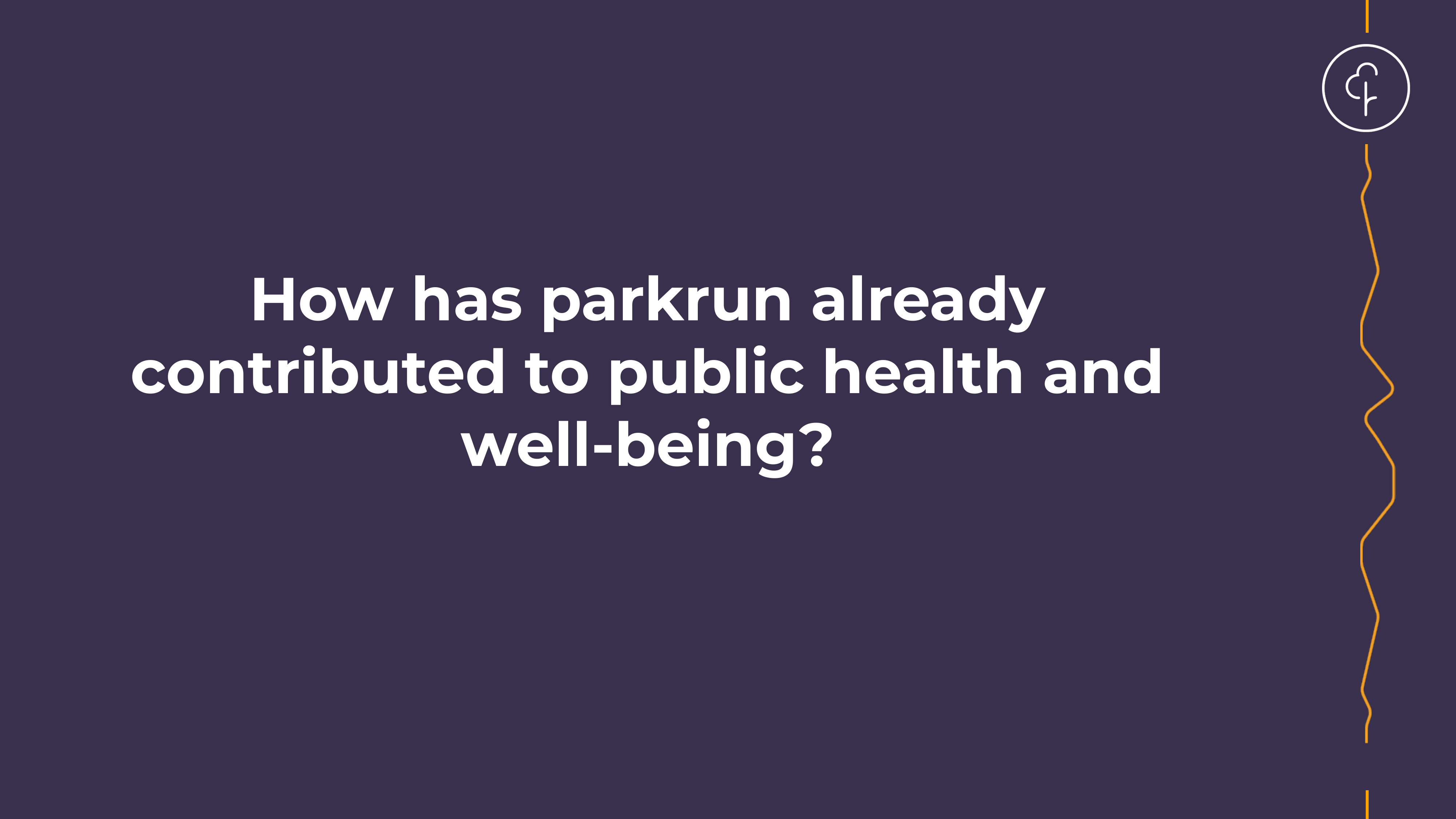

How has parkrun already contributed to public health and well-being?